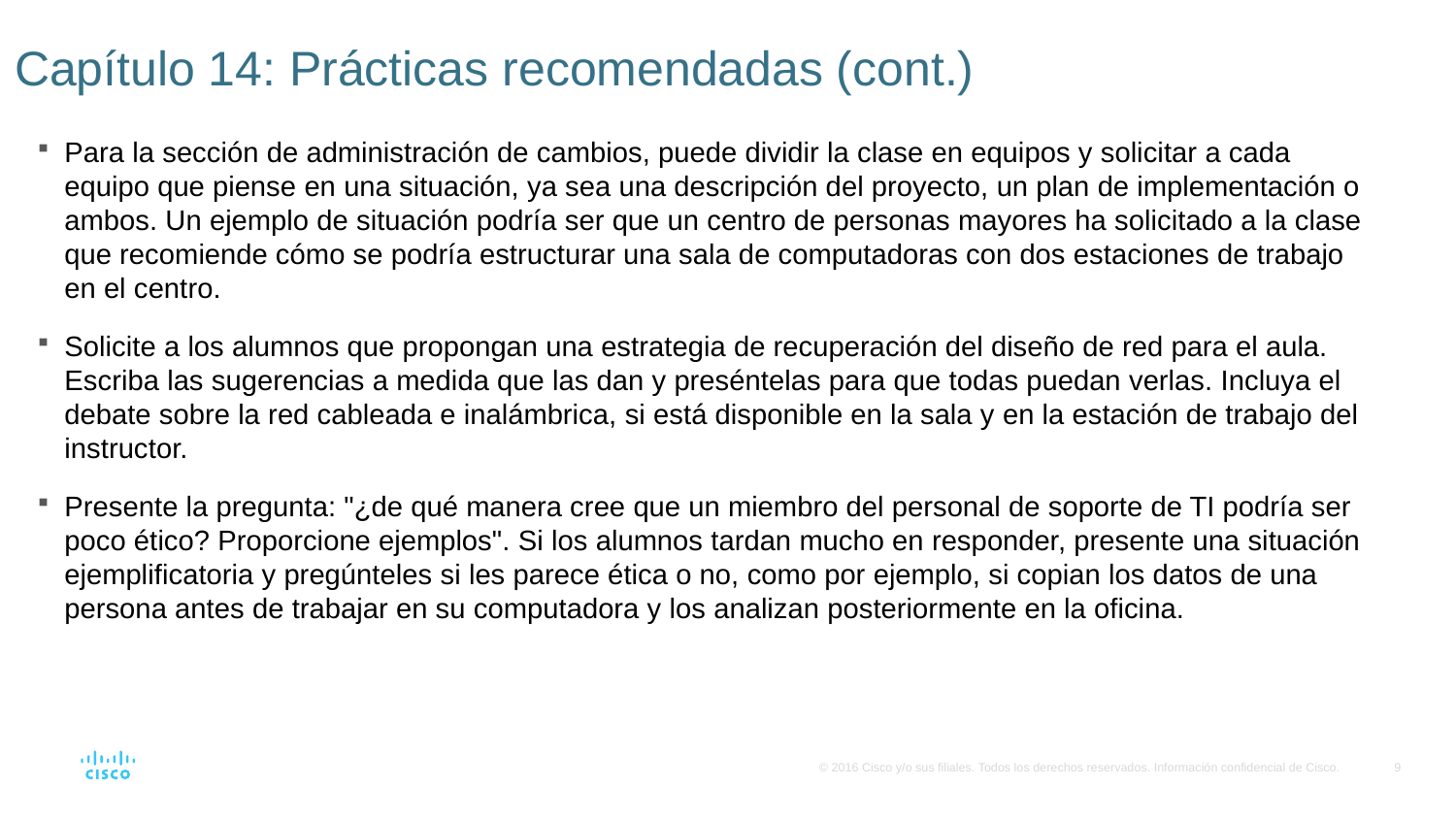

# Capítulo 14: Prácticas recomendadas (cont.)
Para la sección de administración de cambios, puede dividir la clase en equipos y solicitar a cada equipo que piense en una situación, ya sea una descripción del proyecto, un plan de implementación o ambos. Un ejemplo de situación podría ser que un centro de personas mayores ha solicitado a la clase que recomiende cómo se podría estructurar una sala de computadoras con dos estaciones de trabajo en el centro.
Solicite a los alumnos que propongan una estrategia de recuperación del diseño de red para el aula. Escriba las sugerencias a medida que las dan y preséntelas para que todas puedan verlas. Incluya el debate sobre la red cableada e inalámbrica, si está disponible en la sala y en la estación de trabajo del instructor.
Presente la pregunta: "¿de qué manera cree que un miembro del personal de soporte de TI podría ser poco ético? Proporcione ejemplos". Si los alumnos tardan mucho en responder, presente una situación ejemplificatoria y pregúnteles si les parece ética o no, como por ejemplo, si copian los datos de una persona antes de trabajar en su computadora y los analizan posteriormente en la oficina.